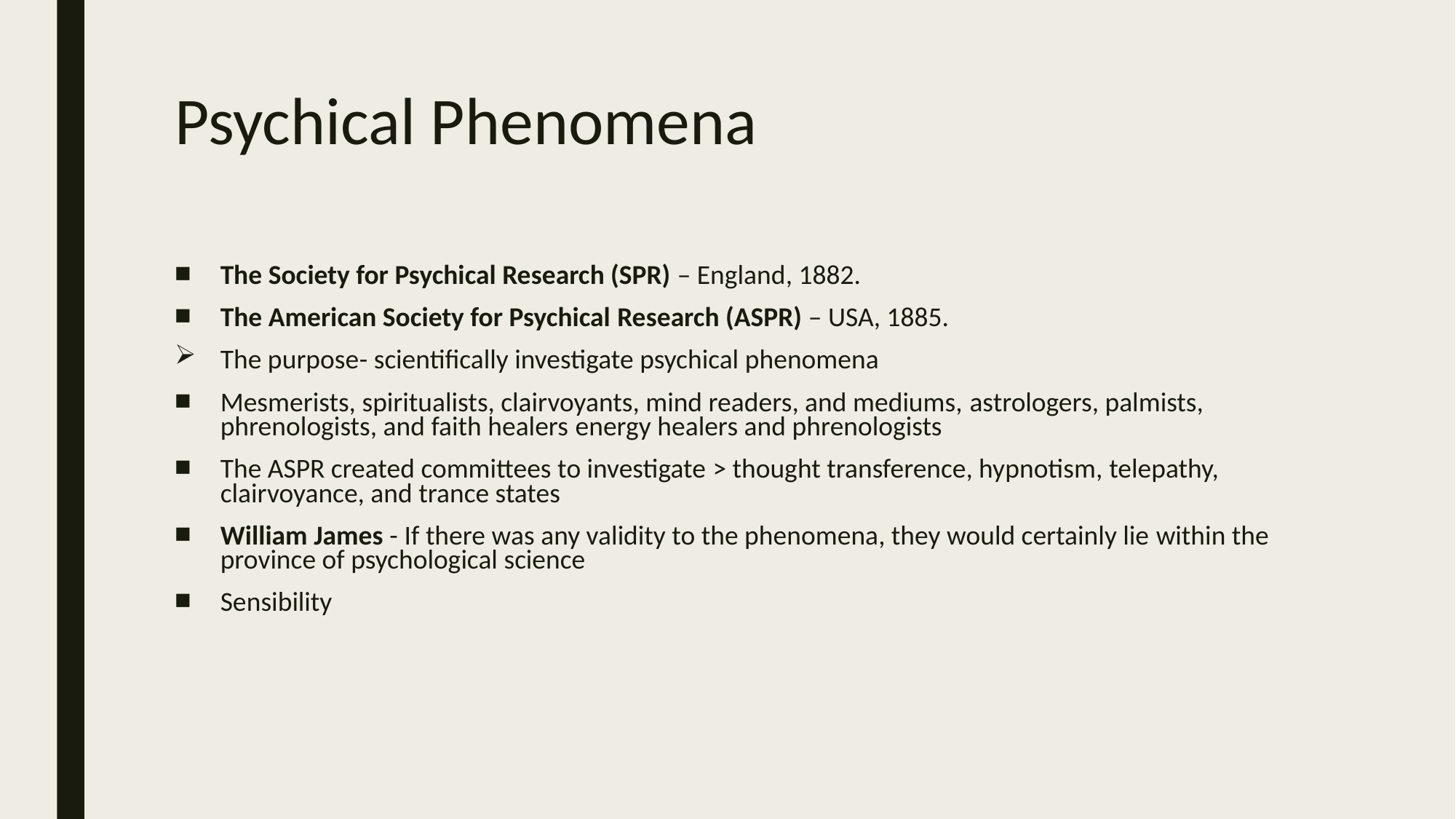

# Psychical Phenomena
The Society for Psychical Research (SPR) – England, 1882.
The American Society for Psychical Research (ASPR) – USA, 1885.
The purpose- scientifically investigate psychical phenomena
Mesmerists, spiritualists, clairvoyants, mind readers, and mediums, astrologers, palmists, phrenologists, and faith healers energy healers and phrenologists
The ASPR created committees to investigate > thought transference, hypnotism, telepathy, clairvoyance, and trance states
William James - If there was any validity to the phenomena, they would certainly lie within the province of psychological science
Sensibility